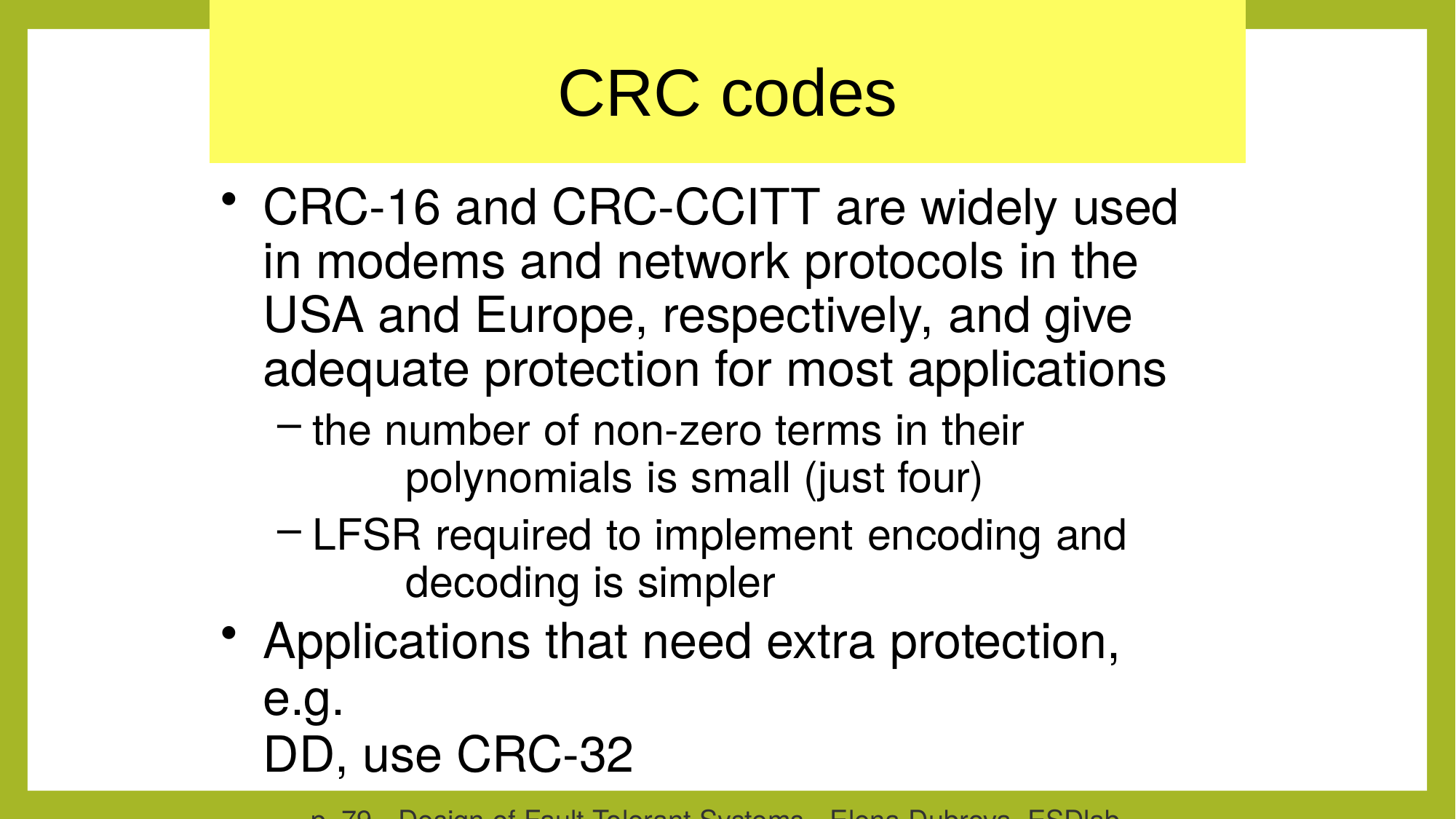

# CRC codes
CRC-16 and CRC-CCITT are widely used in modems and network protocols in the USA and Europe, respectively, and give adequate protection for most applications
the number of non-zero terms in their 	polynomials is small (just four)
LFSR required to implement encoding and 	decoding is simpler
Applications that need extra protection, e.g.
DD, use CRC-32
p. 79 - Design of Fault Tolerant Systems - Elena Dubrova, ESDlab